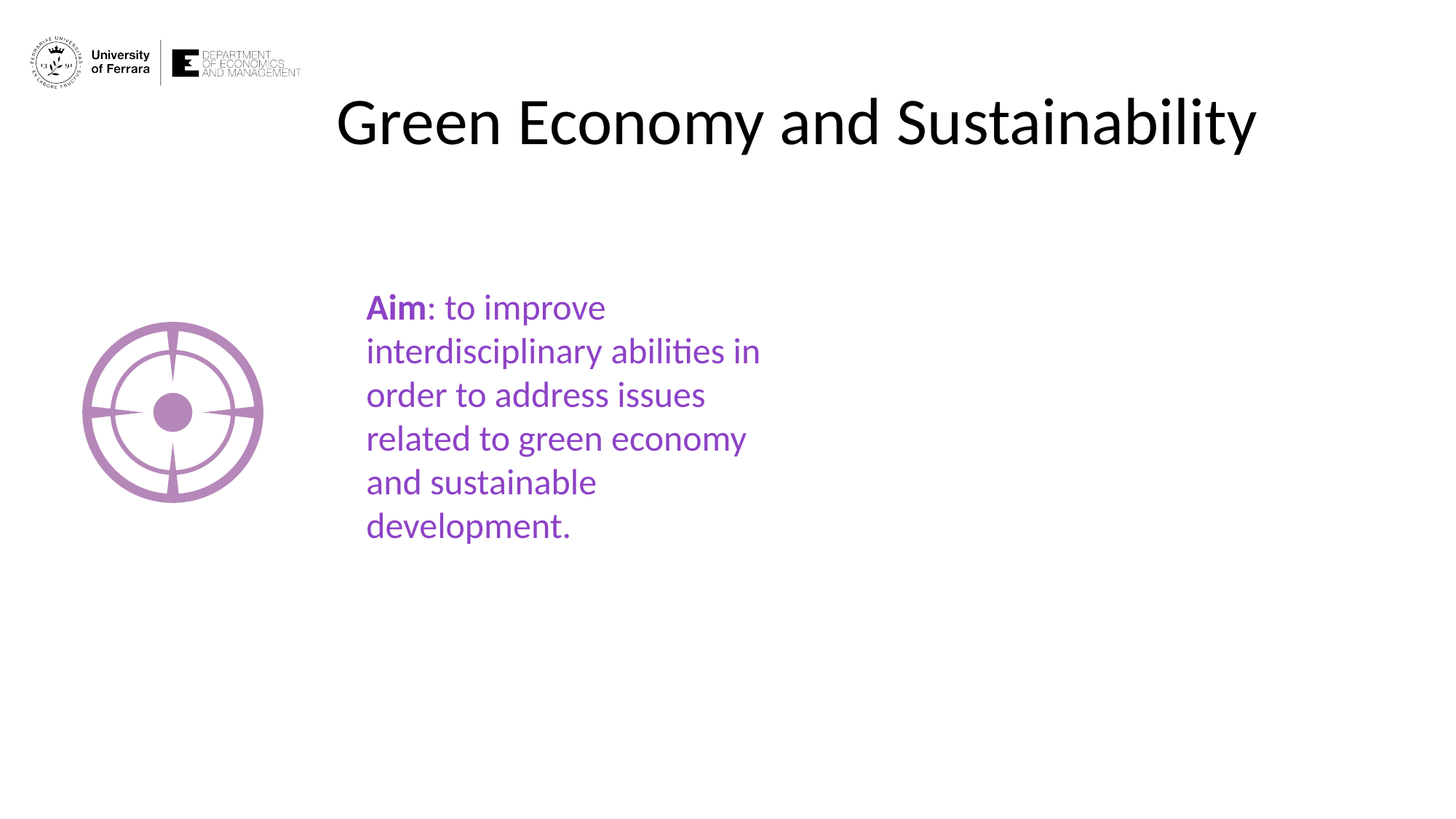

# Green Economy and Sustainability
Aim: to improve interdisciplinary abilities in order to address issues related to green economy and sustainable development.